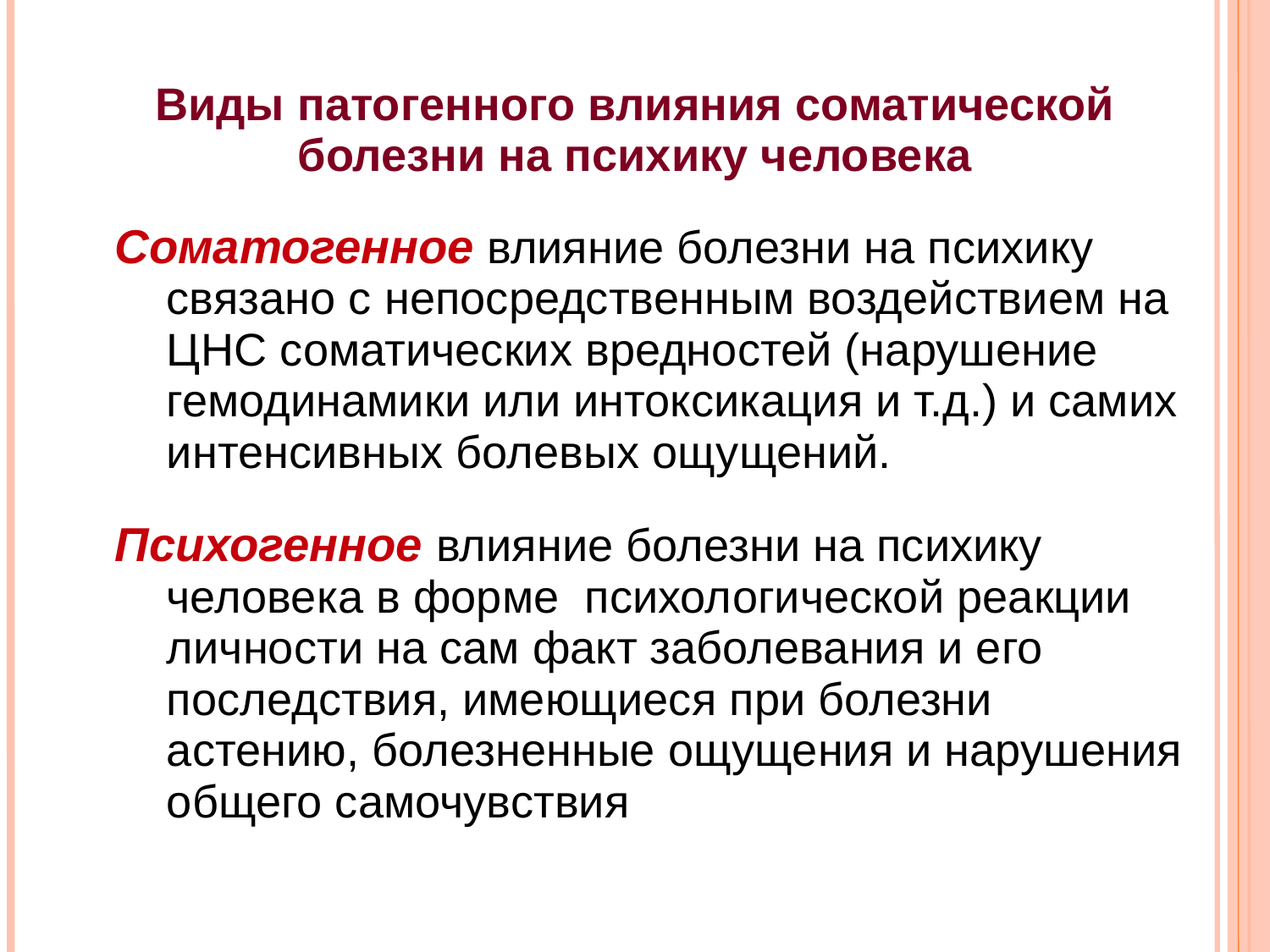

Виды патогенного влияния соматической болезни на психику человека
Соматогенное влияние болезни на психику связано с непосредственным воздействием на ЦНС соматических вредностей (нарушение гемодинамики или интоксикация и т.д.) и самих интенсивных болевых ощущений.
Психогенное влияние болезни на психику  человека в форме  психологической реакции личности на сам факт заболевания и его последствия, имеющиеся при болезни астению, болезненные ощущения и нарушения общего самочувствия